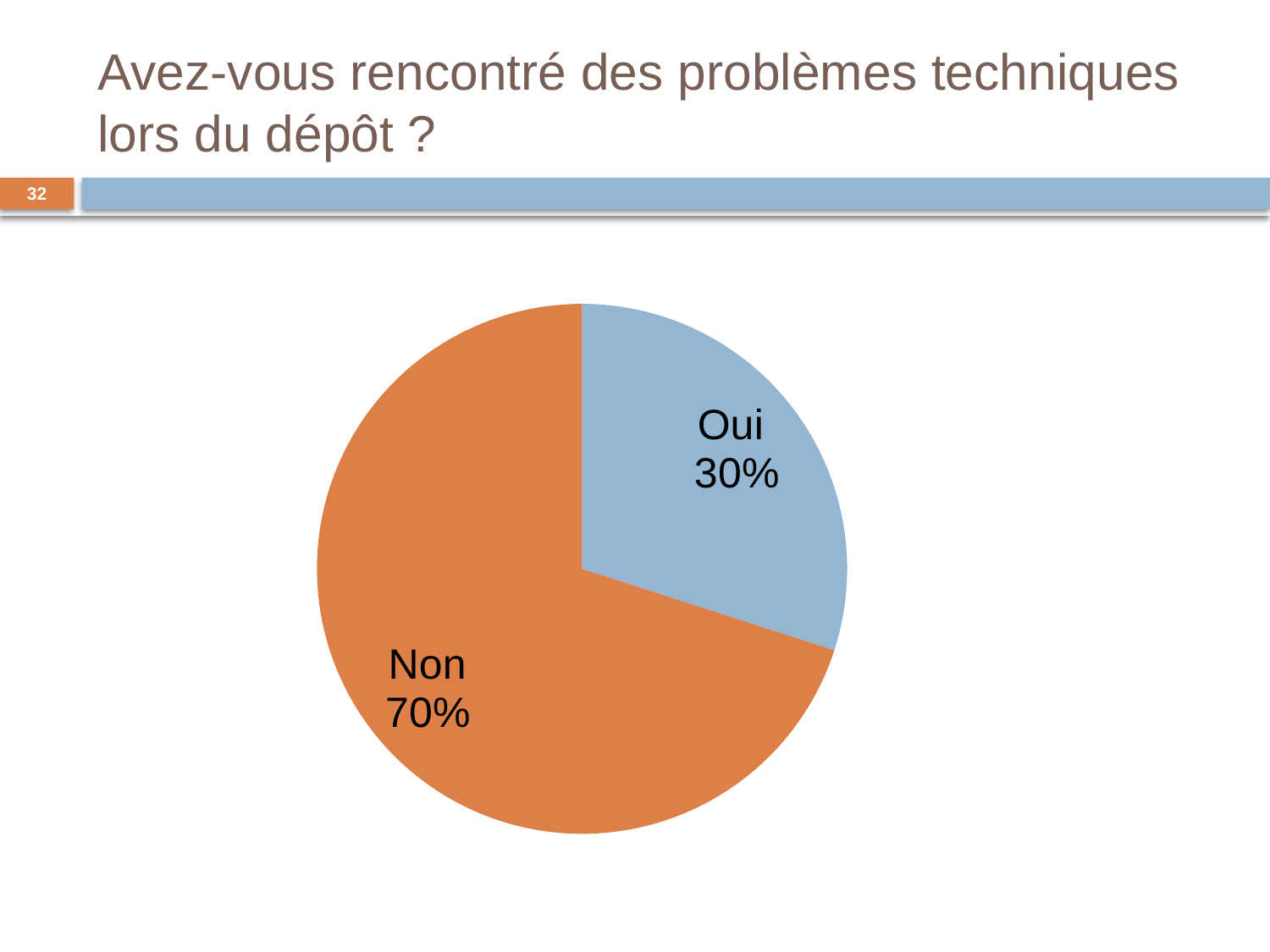

# Avez-vous rencontré des problèmes techniques lors du dépôt ?

### Chart

| Category |  |
|---|---|
| Oui  | 110.0 |
| Non | 257.0 |
32